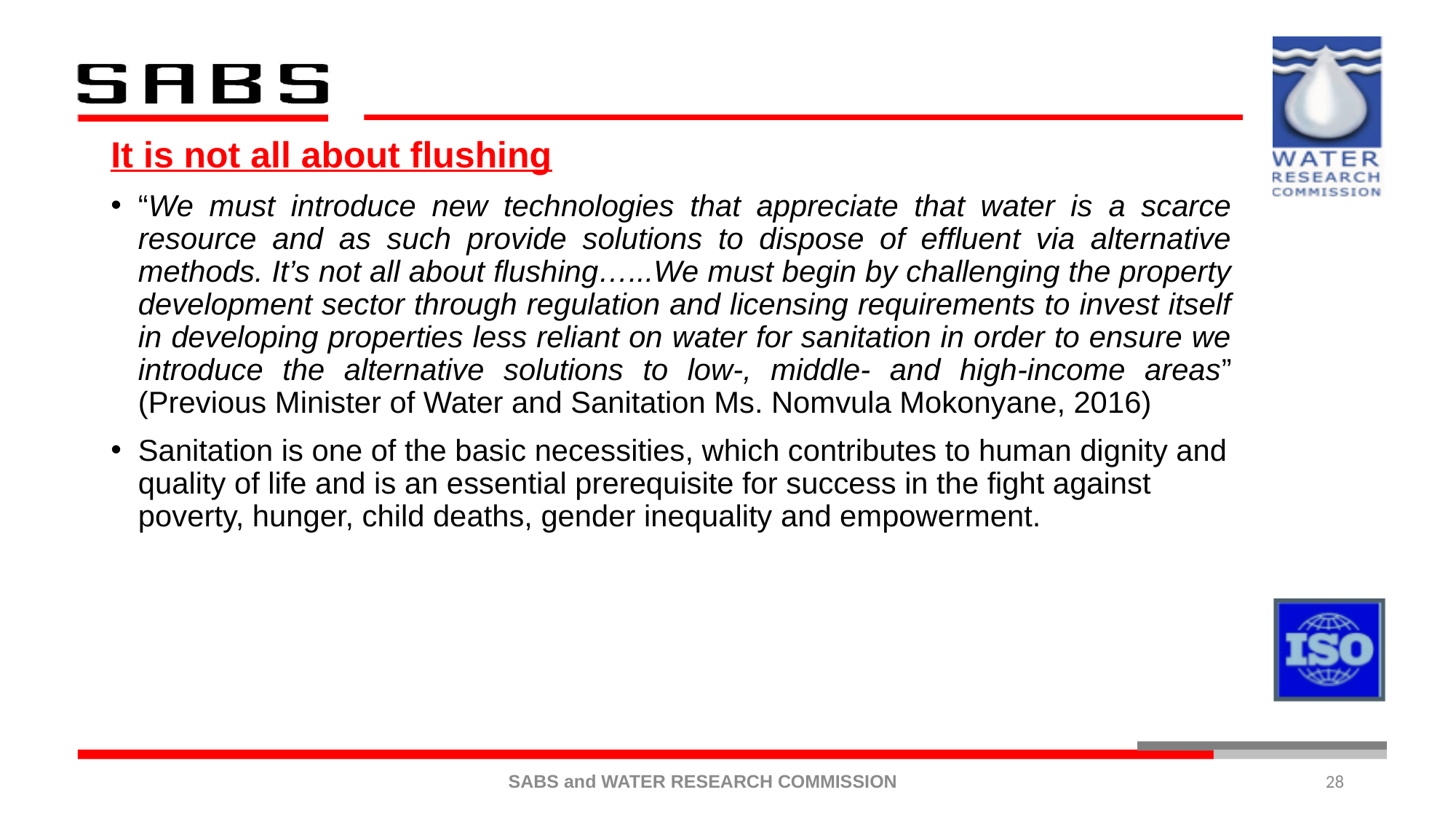

It is not all about flushing
“We must introduce new technologies that appreciate that water is a scarce resource and as such provide solutions to dispose of effluent via alternative methods. It’s not all about flushing…...We must begin by challenging the property development sector through regulation and licensing requirements to invest itself in developing properties less reliant on water for sanitation in order to ensure we introduce the alternative solutions to low-, middle- and high-income areas” (Previous Minister of Water and Sanitation Ms. Nomvula Mokonyane, 2016)
Sanitation is one of the basic necessities, which contributes to human dignity and quality of life and is an essential prerequisite for success in the fight against poverty, hunger, child deaths, gender inequality and empowerment.

28